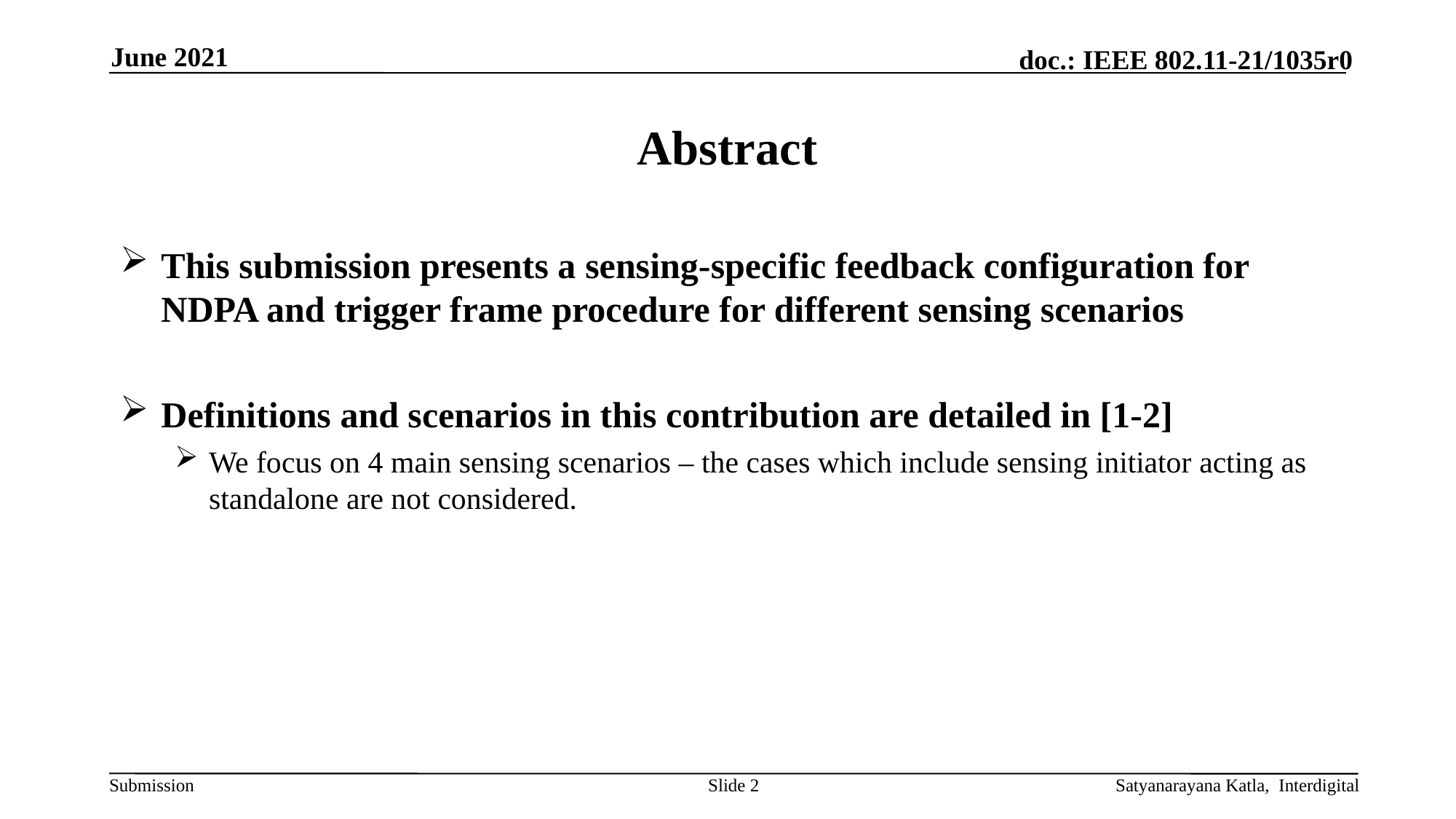

June 2021
# Abstract
This submission presents a sensing-specific feedback configuration for NDPA and trigger frame procedure for different sensing scenarios

Definitions and scenarios in this contribution are detailed in [1-2]
We focus on 4 main sensing scenarios – the cases which include sensing initiator acting as standalone are not considered.

Slide 2
Satyanarayana Katla,  Interdigital